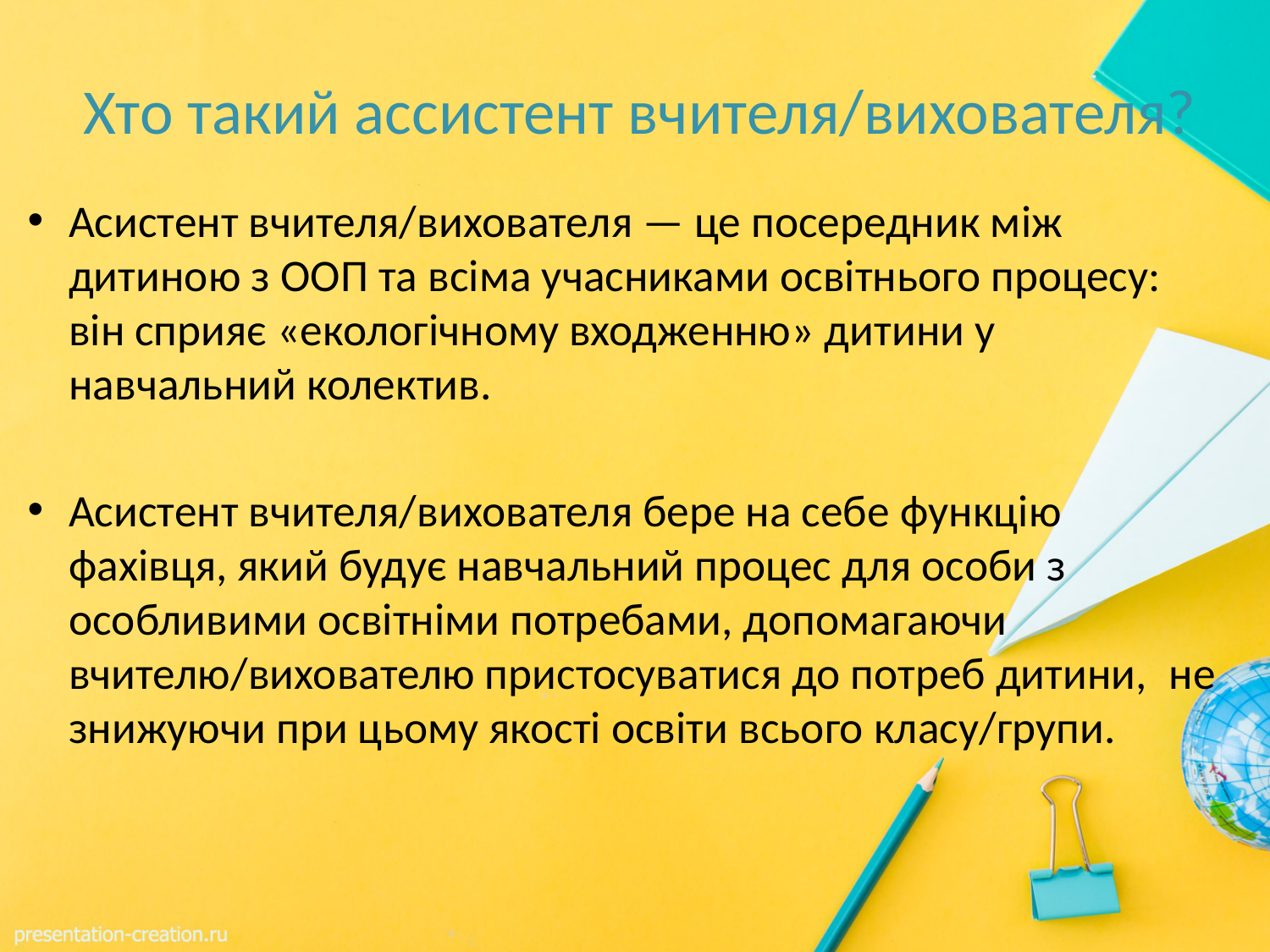

# Хто такий ассистент вчителя/вихователя?
Асистент вчителя/вихователя — це посередник між дитиною з ООП та всіма учасниками освітнього процесу: він сприяє «екологічному входженню» дитини у навчальний колектив.

Асистент вчителя/вихователя бере на себе функцію фахівця, який будує навчальний процес для особи з особливими освітніми потребами, допомагаючи вчителю/вихователю пристосуватися до потреб дитини,  не знижуючи при цьому якості освіти всього класу/групи.